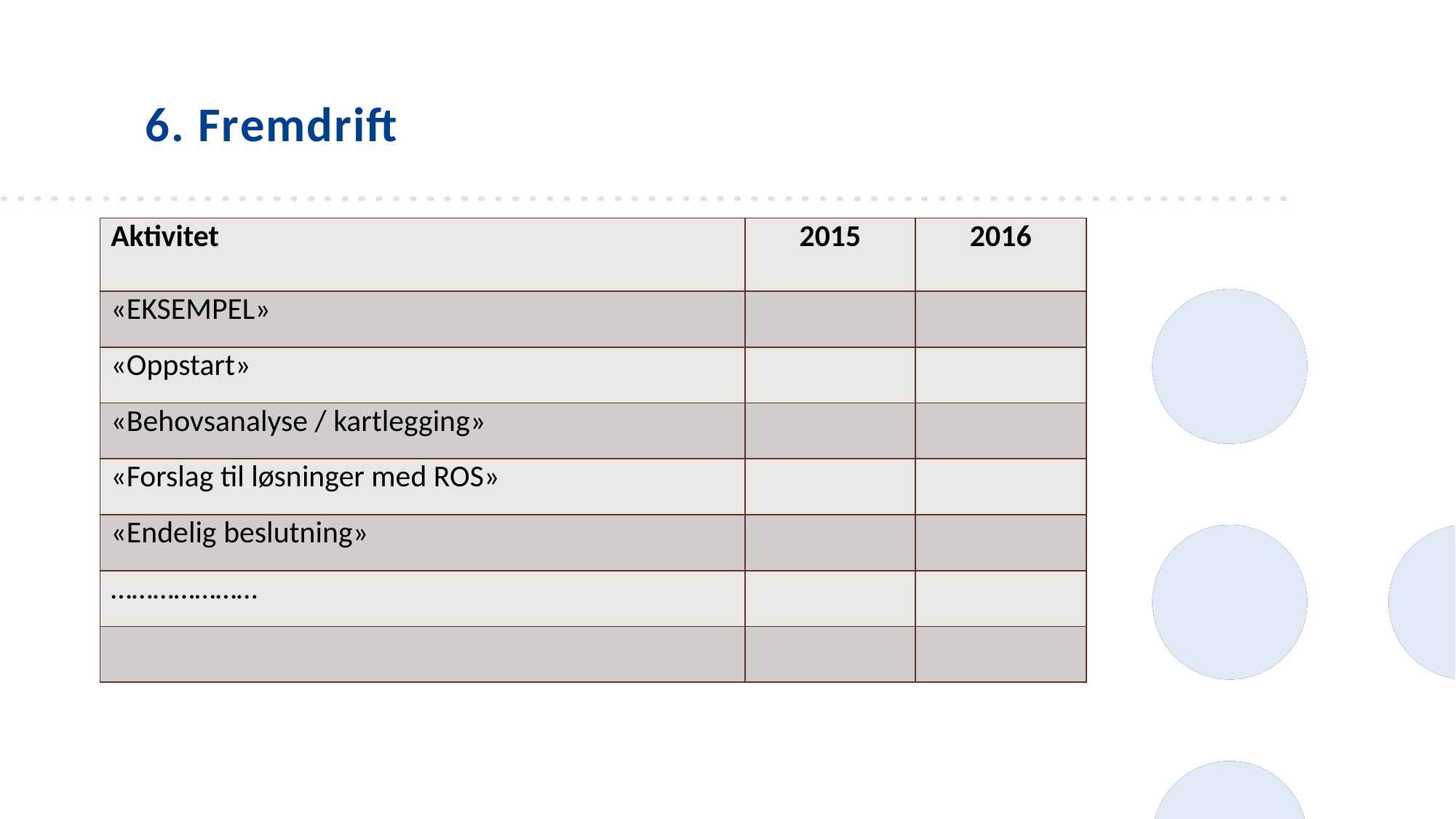

6. Fremdrift
| Aktivitet | 2015 | 2016 |
| --- | --- | --- |
| «EKSEMPEL» |  |  |
| «Oppstart» |  |  |
| «Behovsanalyse / kartlegging» |  |  |
| «Forslag til løsninger med ROS» |  |  |
| «Endelig beslutning» |  |  |
| ………………… |  |  |
|  |  |  |